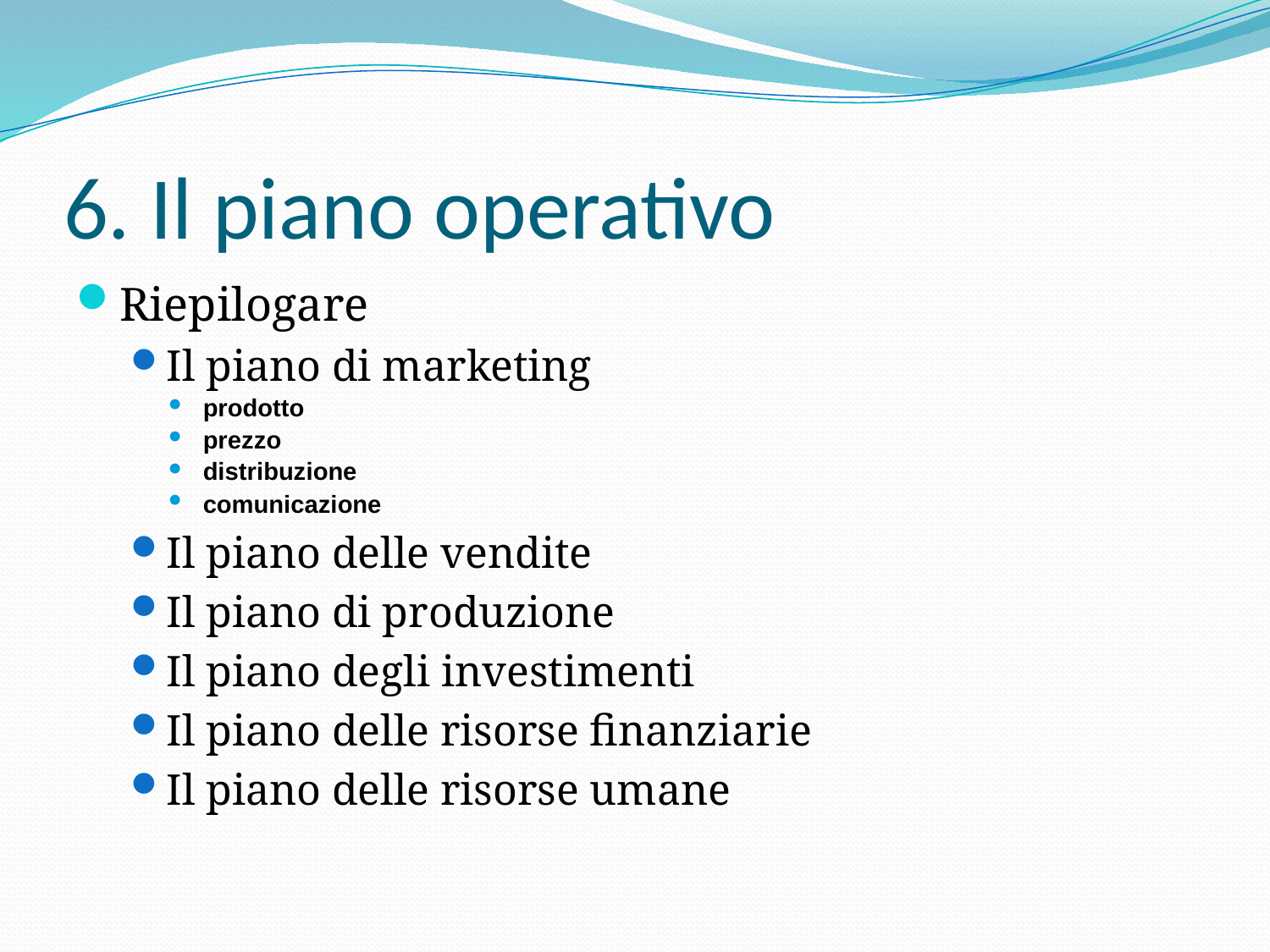

# 6. Il piano operativo
Riepilogare
Il piano di marketing
prodotto
prezzo
distribuzione
comunicazione
Il piano delle vendite
Il piano di produzione
Il piano degli investimenti
Il piano delle risorse finanziarie
Il piano delle risorse umane